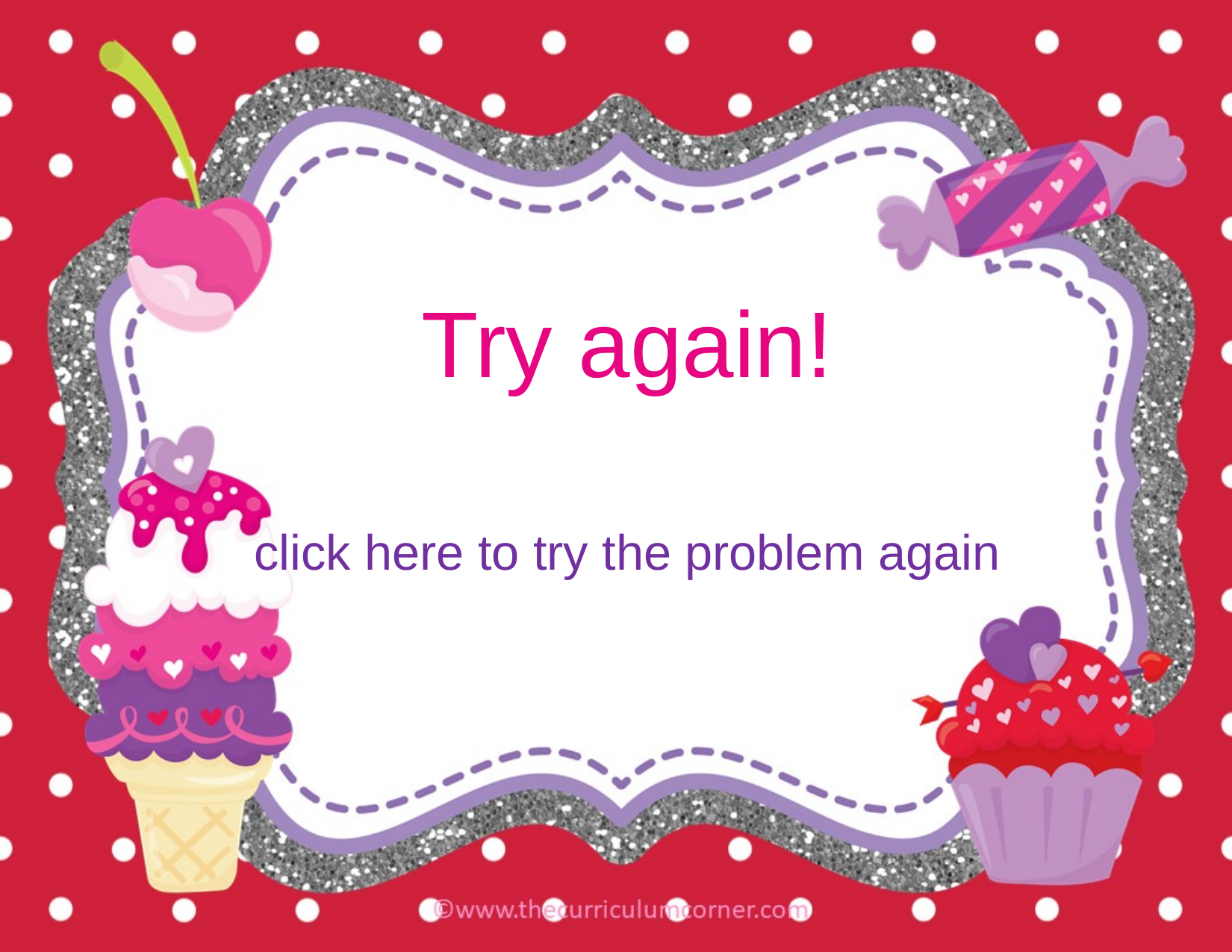

Try again!
click here to try the problem again